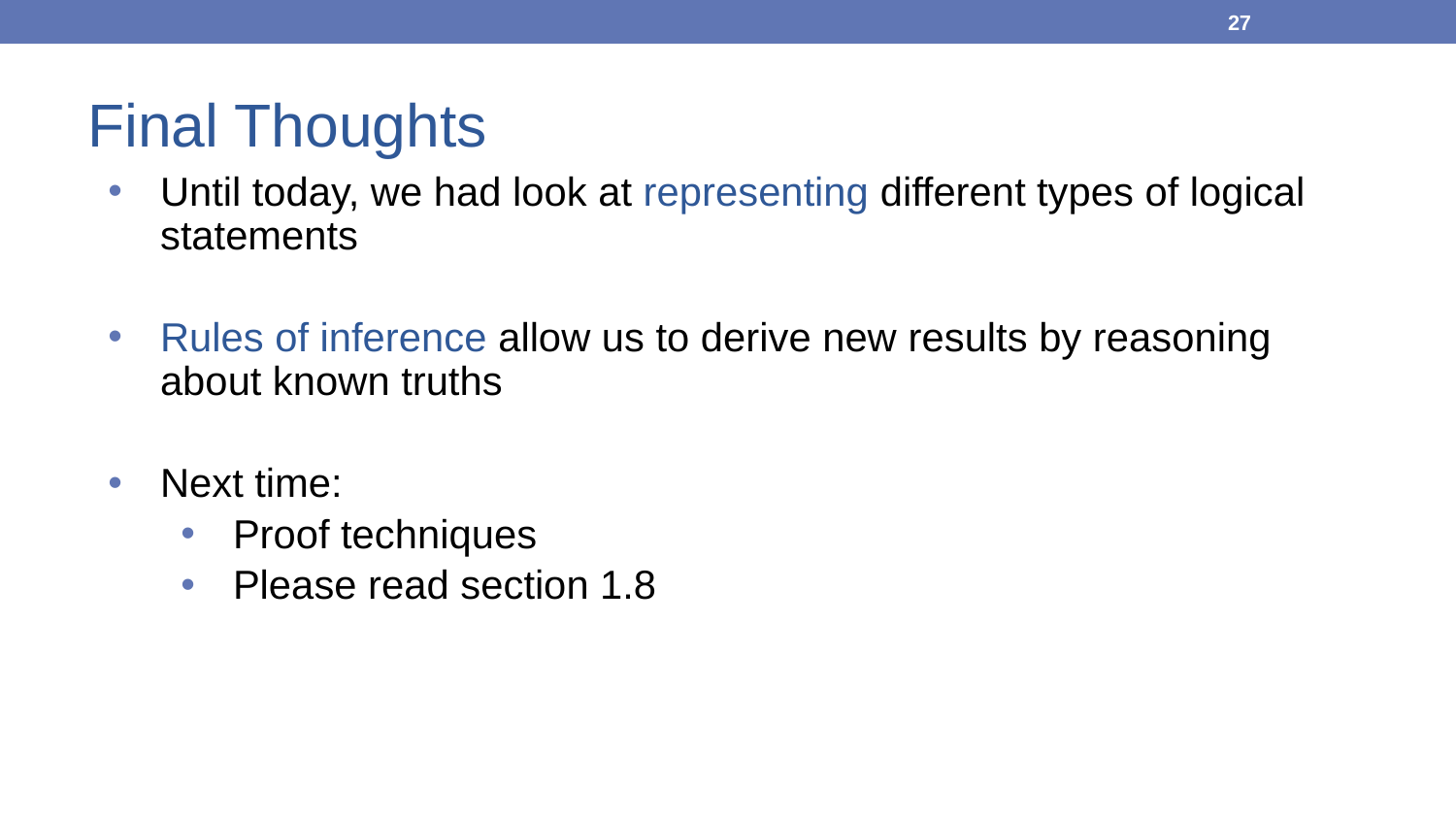

27
# Final Thoughts
Until today, we had look at representing different types of logical statements

Rules of inference allow us to derive new results by reasoning about known truths

Next time:
Proof techniques
Please read section 1.8